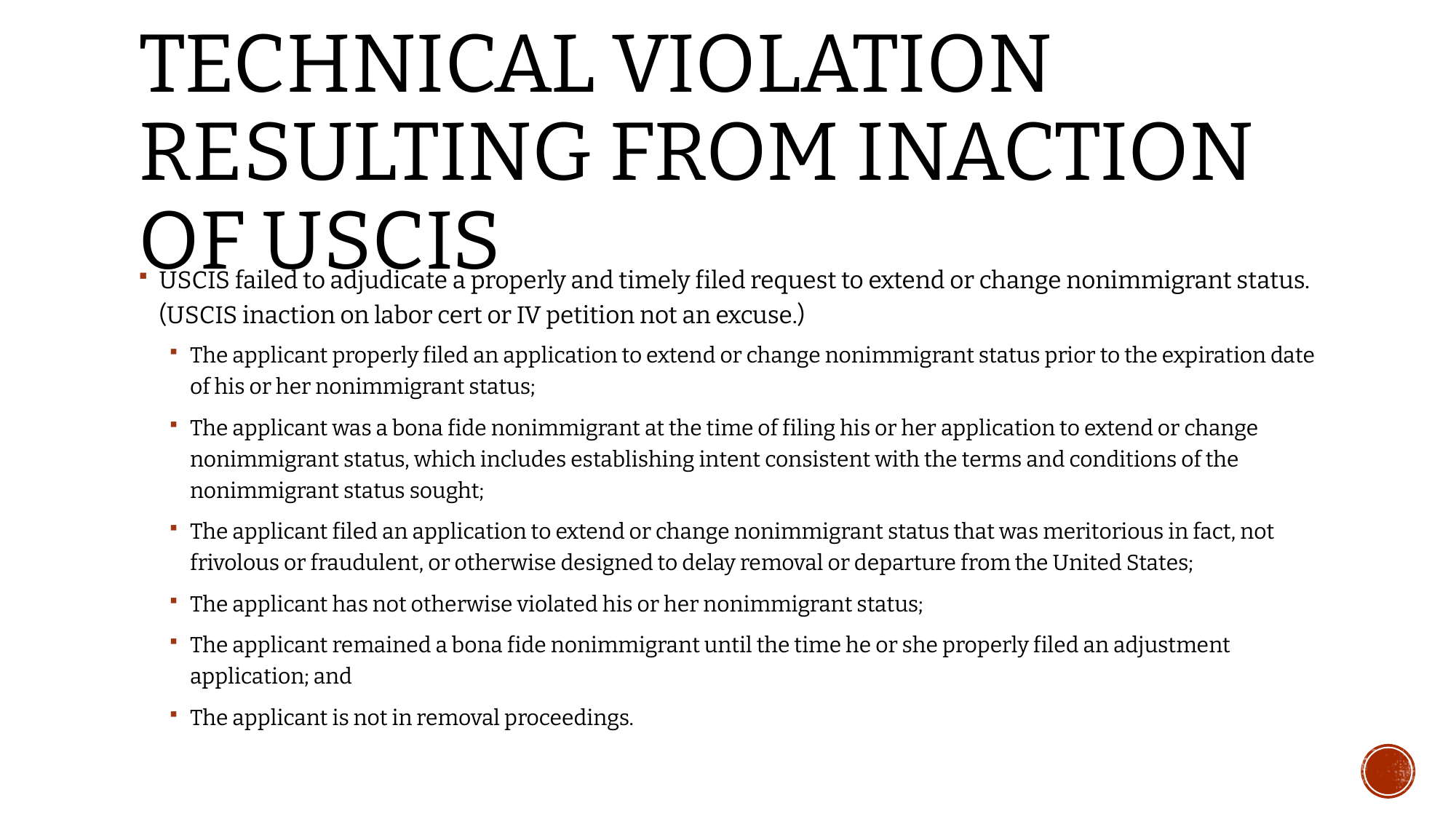

# Technical Violation Resulting from Inaction of USCIS
USCIS failed to adjudicate a properly and timely filed request to extend or change nonimmigrant status. (USCIS inaction on labor cert or IV petition not an excuse.)
The applicant properly filed an application to extend or change nonimmigrant status prior to the expiration date of his or her nonimmigrant status;
​The applicant was a bona fide nonimmigrant at the time of filing his or her application to extend or change nonimmigrant status, which includes establishing intent consistent with the terms and conditions of the nonimmigrant status sought;
​The applicant filed an application to extend or change nonimmigrant status that was meritorious in fact, not frivolous or fraudulent, or otherwise designed to delay removal or departure from the United States;
​The applicant has not otherwise violated his or her nonimmigrant status;
​The applicant remained a bona fide nonimmigrant until the time he or she properly filed an adjustment application; and
The applicant is not in removal proceedings.